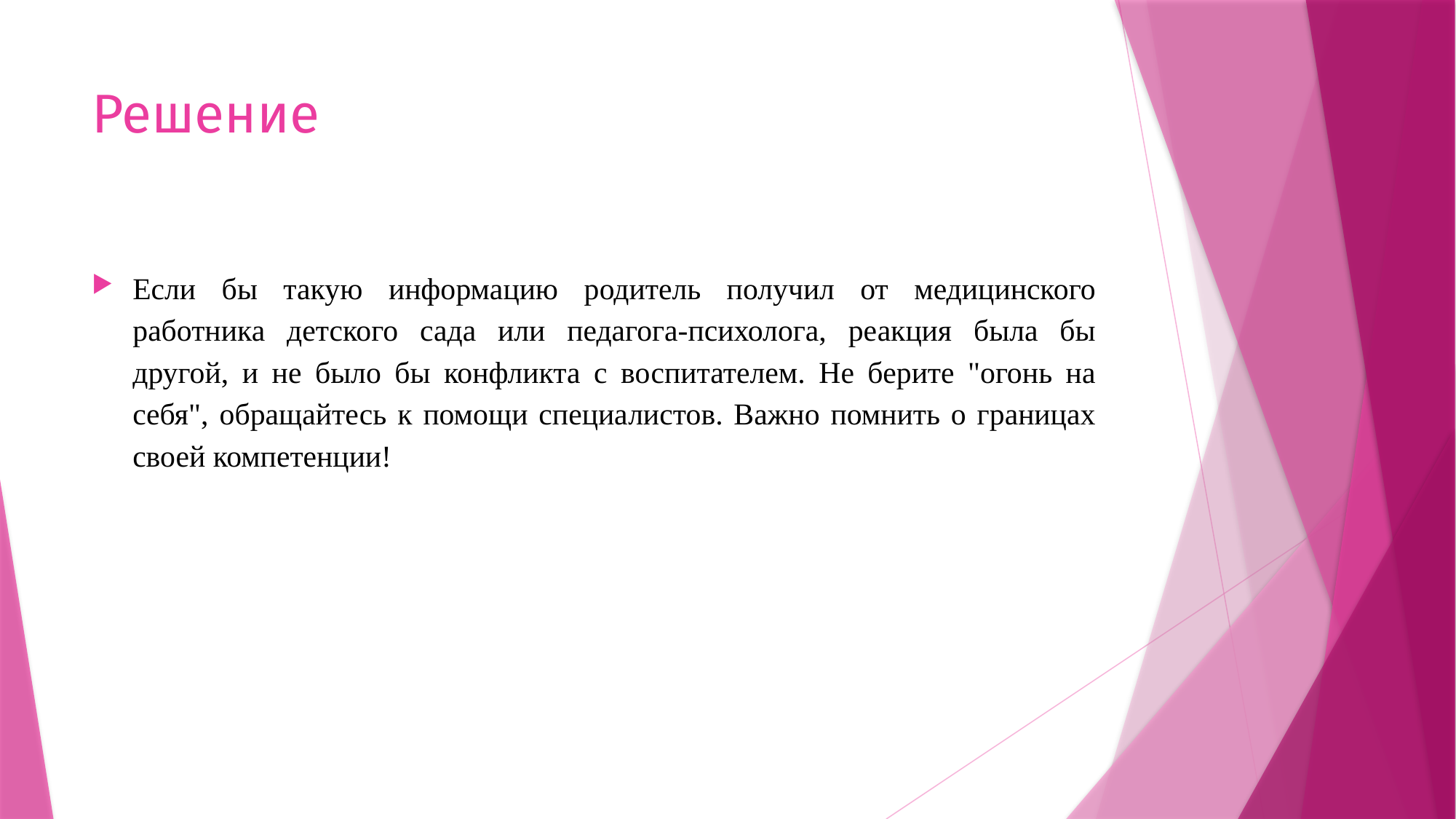

# Решение
Если бы такую информацию родитель получил от медицинского работника детского сада или педагога-психолога, реакция была бы другой, и не было бы конфликта с воспитателем. Не берите "огонь на себя", обращайтесь к помощи специалистов. Важно помнить о границах своей компетенции!